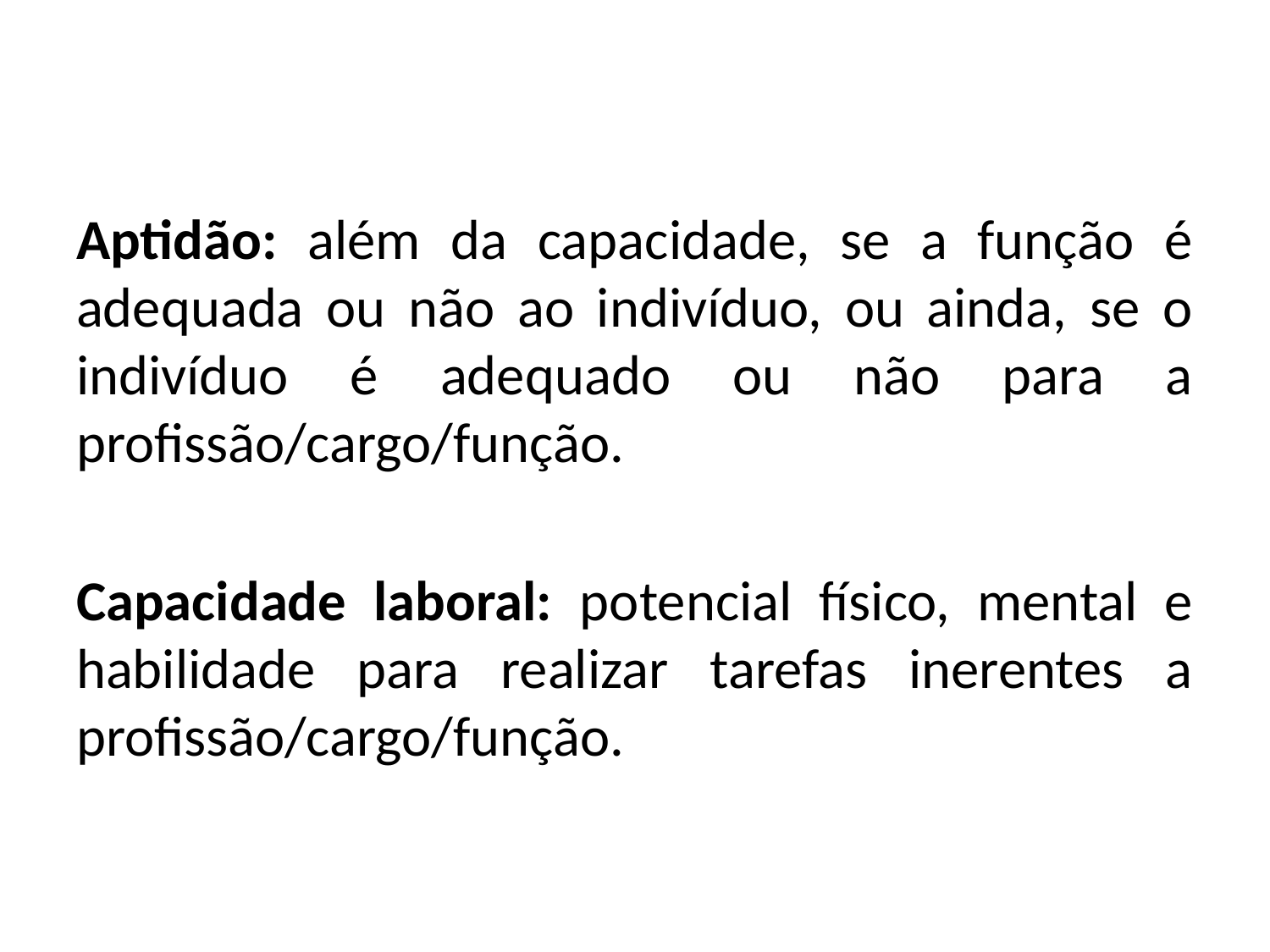

Aptidão: além da capacidade, se a função é adequada ou não ao indivíduo, ou ainda, se o indivíduo é adequado ou não para a profissão/cargo/função.

Capacidade laboral: potencial físico, mental e habilidade para realizar tarefas inerentes a profissão/cargo/função.